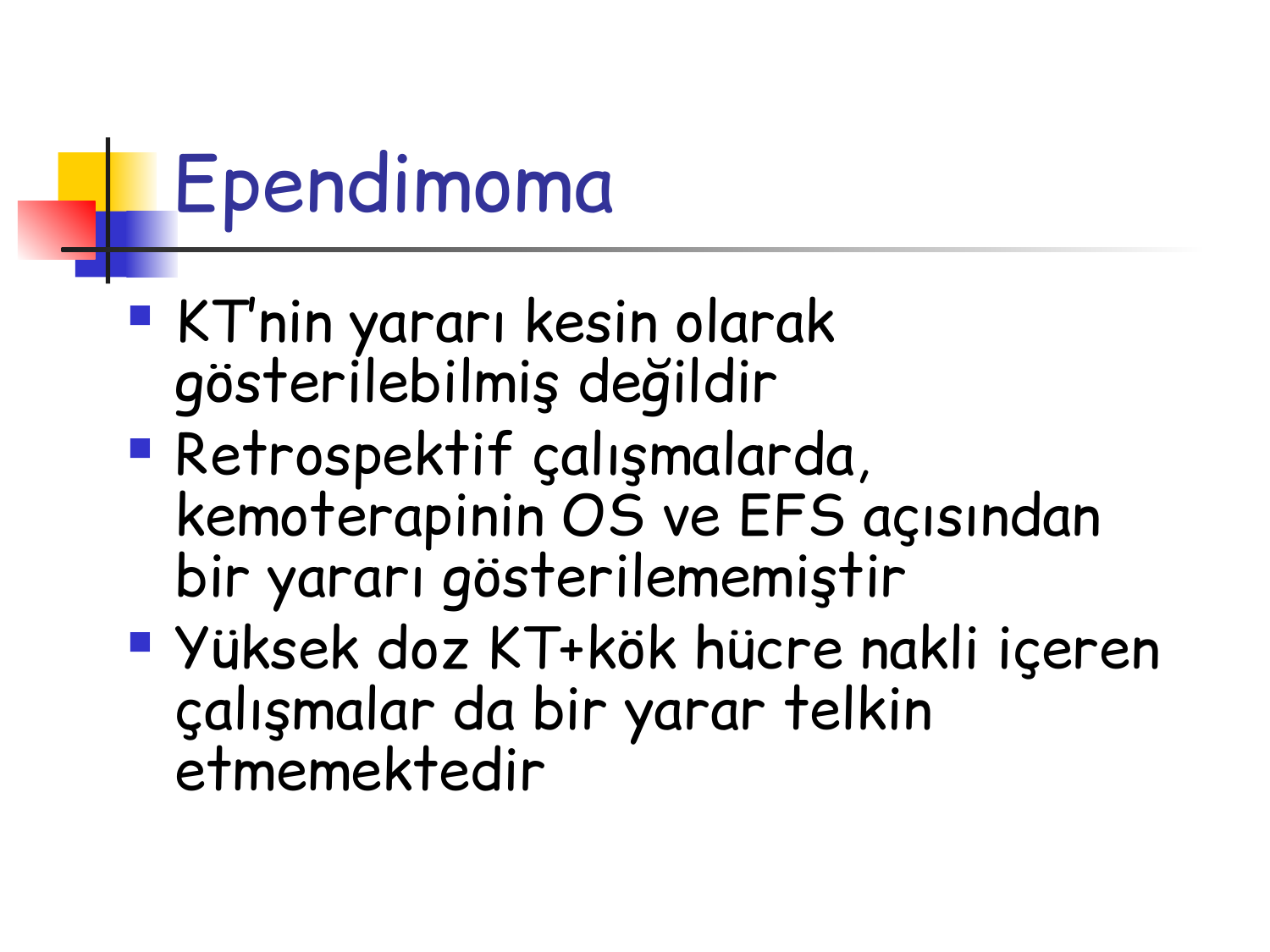

# Ependimoma
KT’nin yararı kesin olarak gösterilebilmiş değildir
Retrospektif çalışmalarda, kemoterapinin OS ve EFS açısından bir yararı gösterilememiştir
Yüksek doz KT+kök hücre nakli içeren çalışmalar da bir yarar telkin etmemektedir